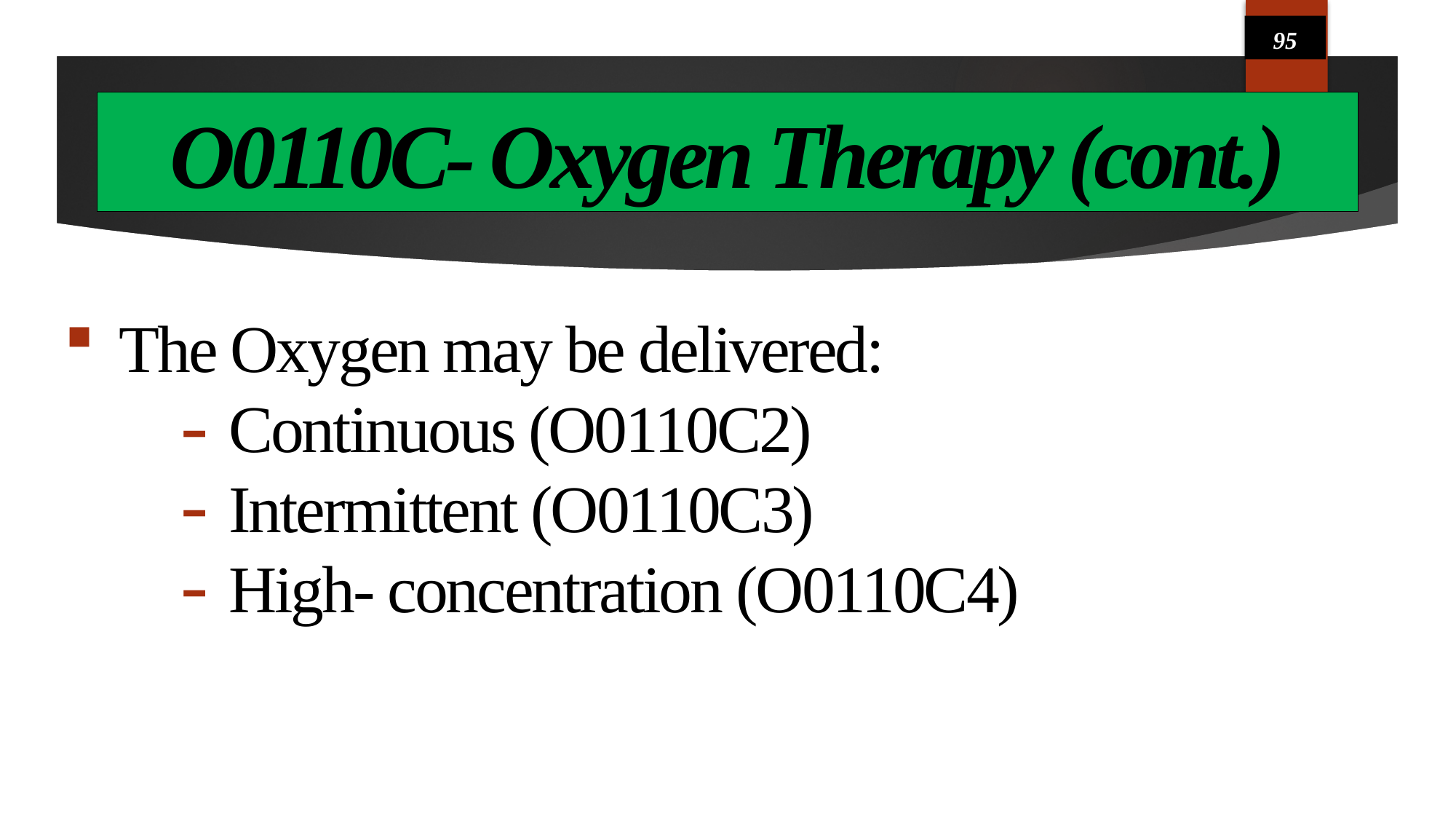

95
# O0110C- Oxygen Therapy (cont.)
The Oxygen may be delivered:
Continuous (O0110C2)
Intermittent (O0110C3)
High- concentration (O0110C4)